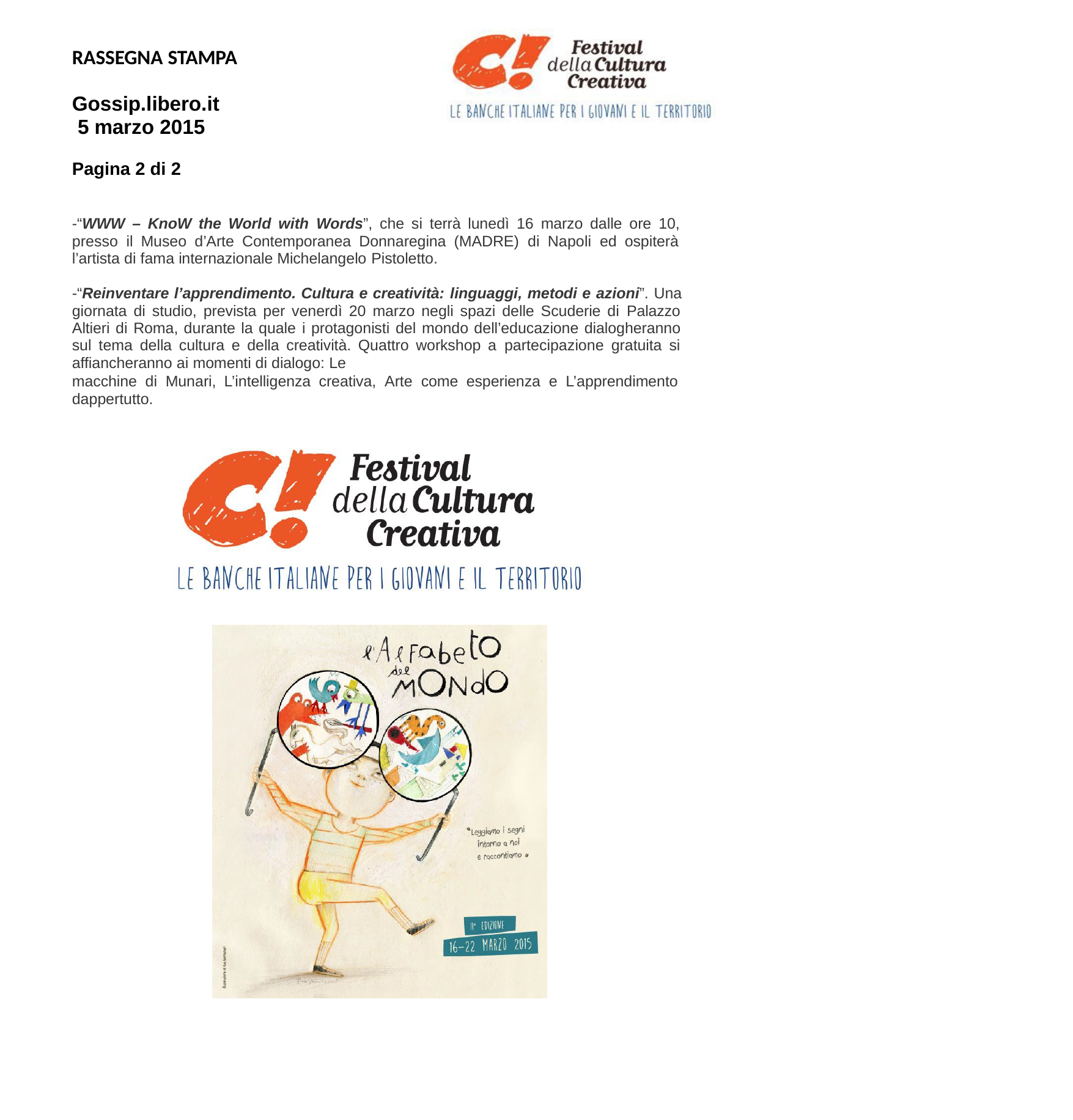

RASSEGNA STAMPA

Gossip.libero.it  5 marzo 2015
Pagina 2 di 2

-“WWW – KnoW the World with Words”, che si terrà lunedì 16 marzo dalle ore 10,  presso il Museo d’Arte Contemporanea Donnaregina (MADRE) di Napoli ed ospiterà  l’artista di fama internazionale Michelangelo Pistoletto.

-“Reinventare l’apprendimento. Cultura e creatività: linguaggi, metodi e azioni”. Una  giornata di studio, prevista per venerdì 20 marzo negli spazi delle Scuderie di Palazzo  Altieri di Roma, durante la quale i protagonisti del mondo dell’educazione dialogheranno  sul tema della cultura e della creatività. Quattro workshop a partecipazione gratuita si  affiancheranno ai momenti di dialogo: Le
macchine di Munari, L’intelligenza creativa, Arte come esperienza e L’apprendimento  dappertutto.